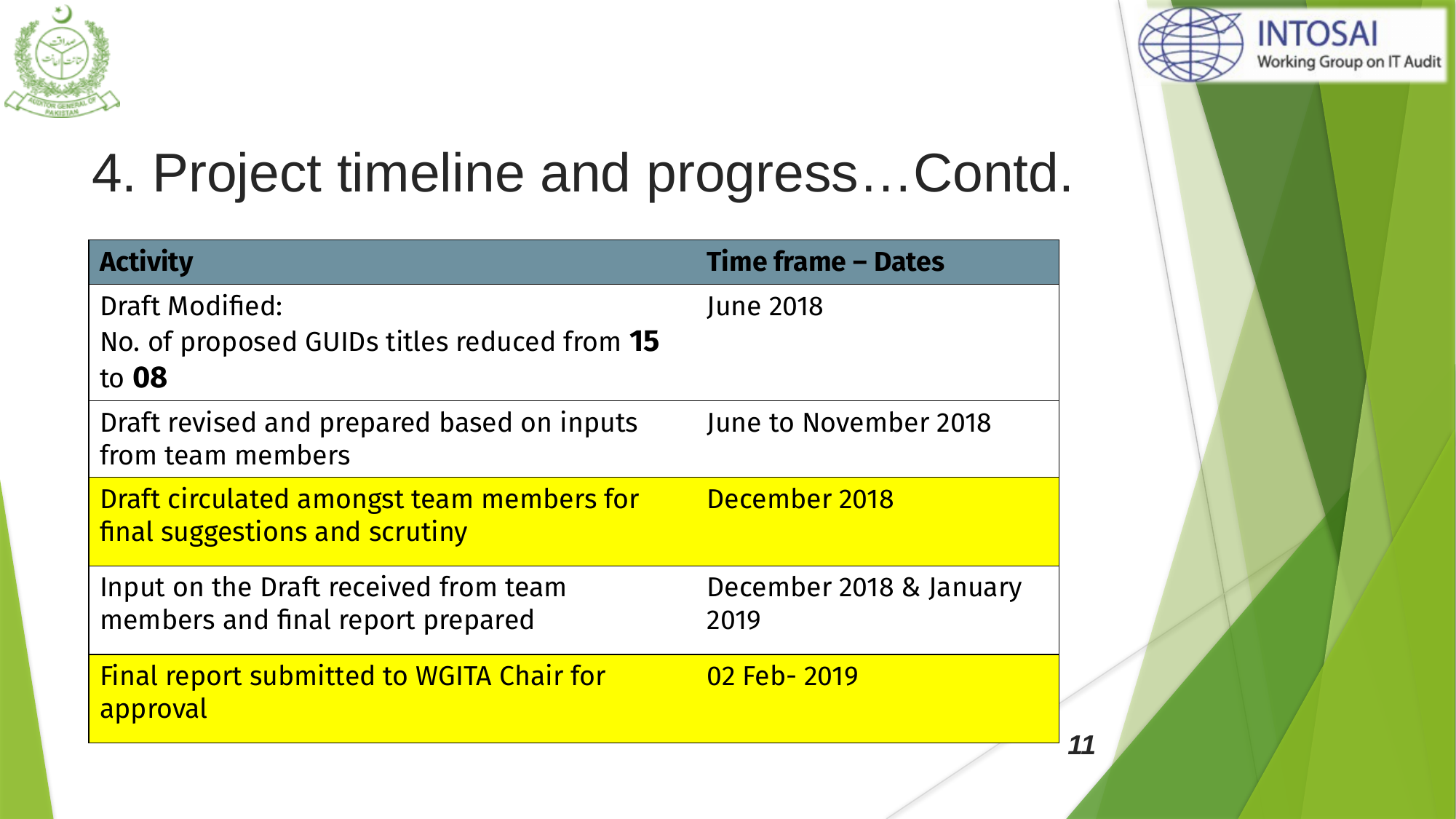

# 4. Project timeline and progress…Contd.
| Activity | Time frame – Dates |
| --- | --- |
| Draft Modified: No. of proposed GUIDs titles reduced from 15 to 08 | June 2018 |
| Draft revised and prepared based on inputs from team members | June to November 2018 |
| Draft circulated amongst team members for final suggestions and scrutiny | December 2018 |
| Input on the Draft received from team members and final report prepared | December 2018 & January 2019 |
| Final report submitted to WGITA Chair for approval | 02 Feb- 2019 |

11